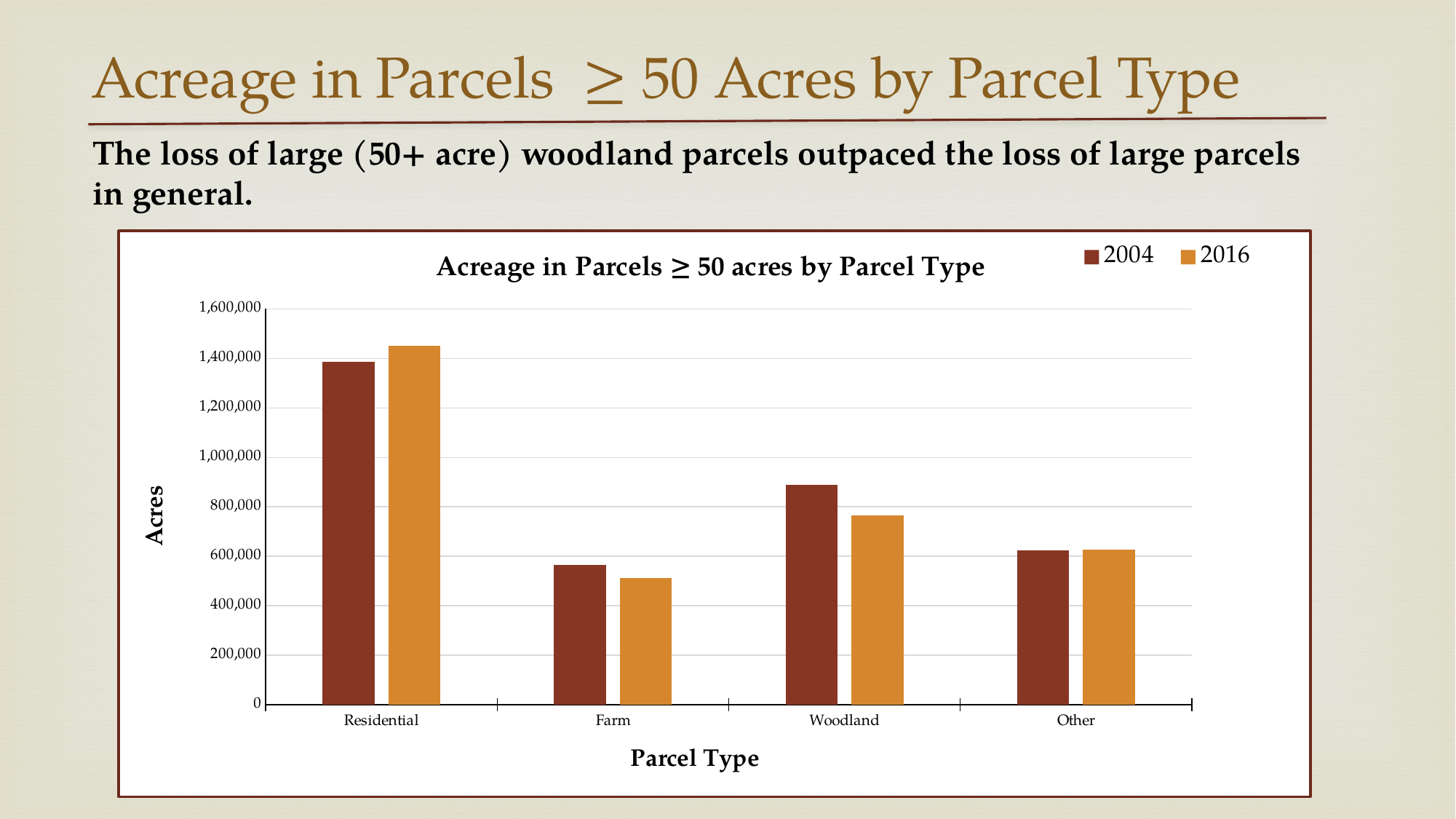

Acreage in Parcels  ≥ 50 Acres by Parcel Type
The loss of large (50+ acre) woodland parcels outpaced the loss of large parcels in general.

### Chart: Acreage in Parcels ≥ 50 acres by Parcel Type

| Category | 2004 | 2016 |
|---|---|---|
| Residential | 1387052.73 | 1451022.2 |
| Farm | 564312.2199999968 | 511215.2899999997 |
| Woodland | 889636.7499999983 | 764791.8699999987 |
| Other | 624000.199999996 | 627681.3599999988 |